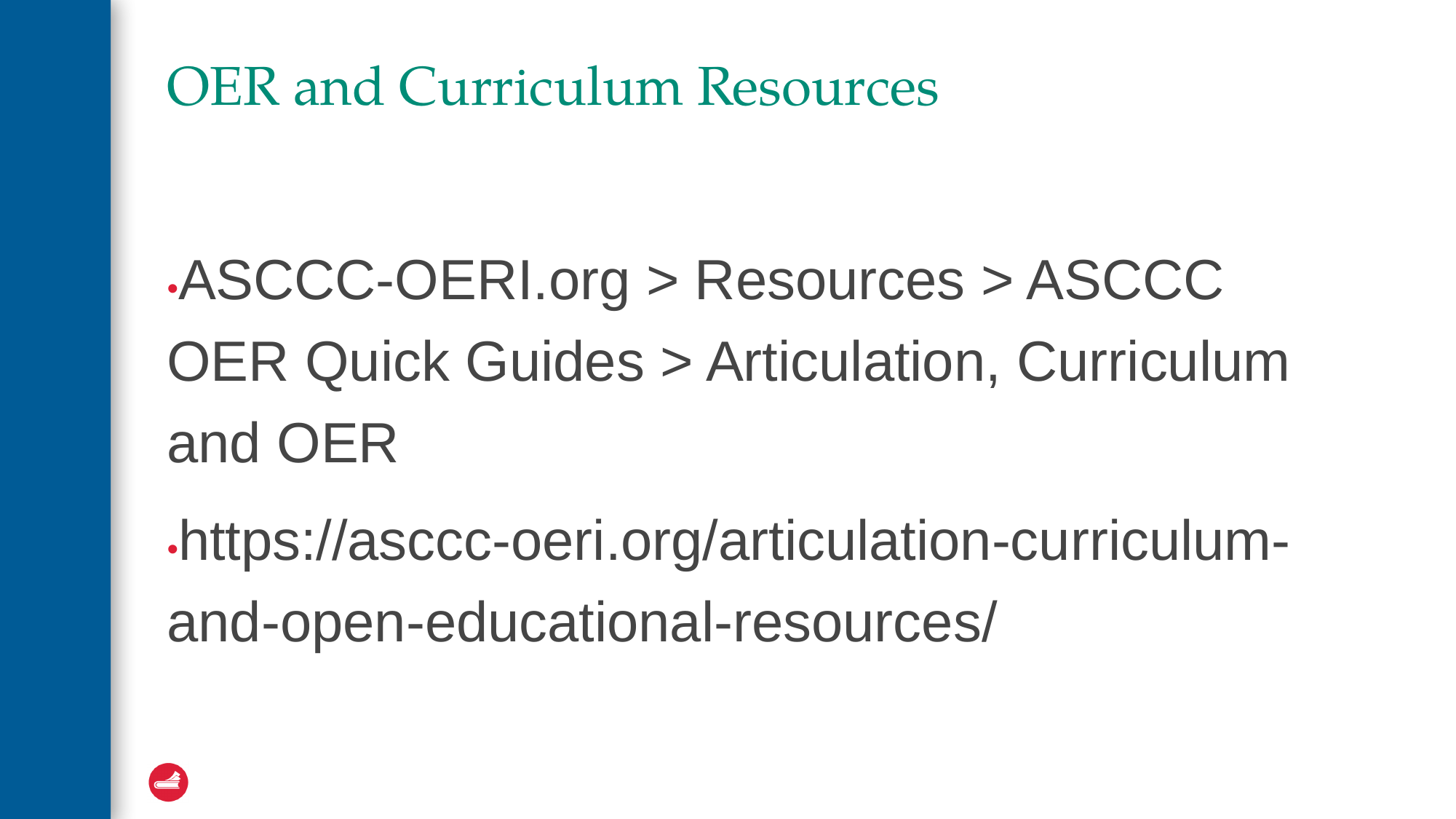

# OER and Curriculum Resources
•ASCCC-OERI.org > Resources > ASCCC OER Quick Guides > Articulation, Curriculum and OER
•https://asccc-oeri.org/articulation-curriculum-and-open-educational-resources/